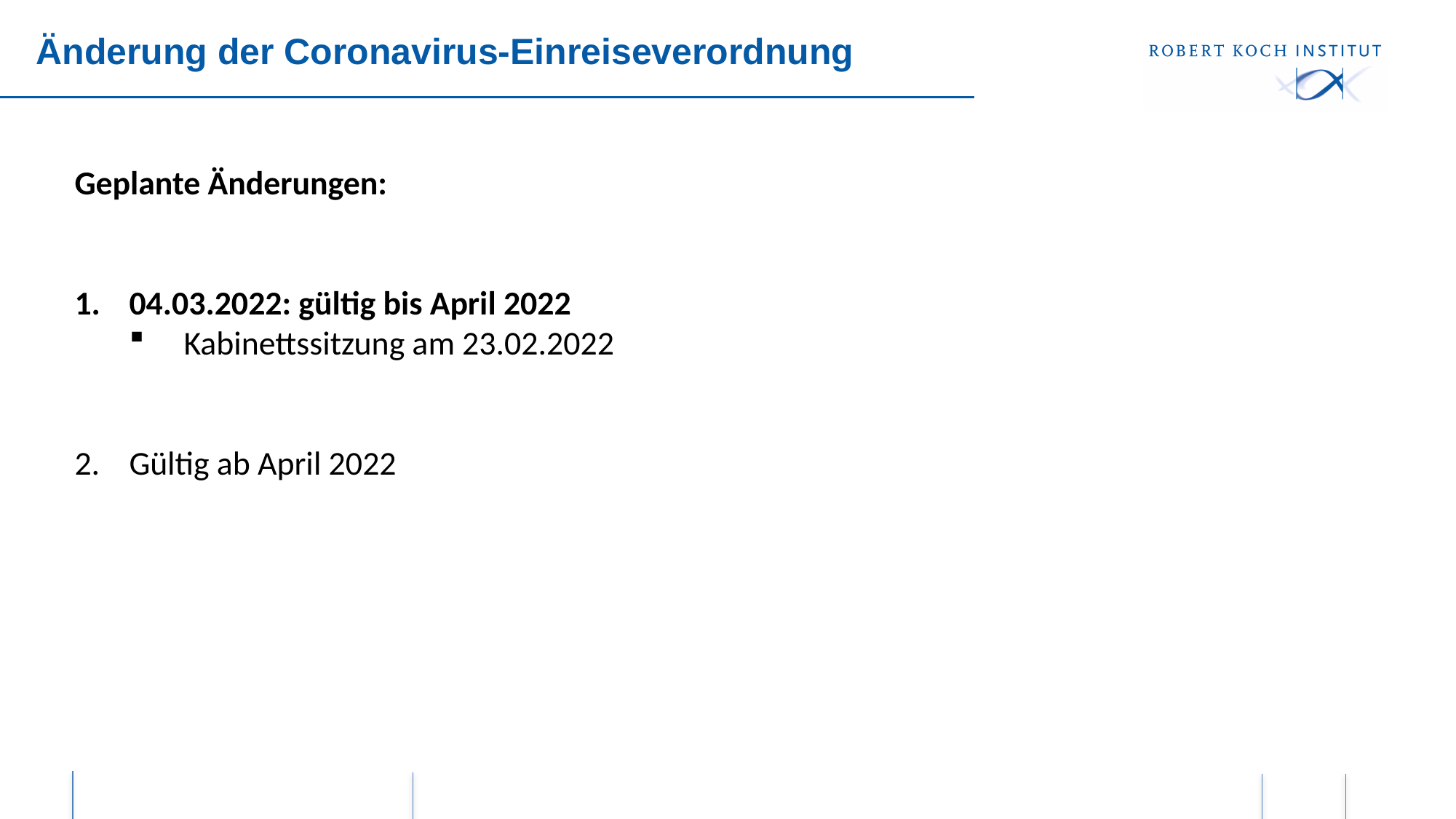

# Änderung der Coronavirus-Einreiseverordnung
Geplante Änderungen:

04.03.2022: gültig bis April 2022
Kabinettssitzung am 23.02.2022

Gültig ab April 2022